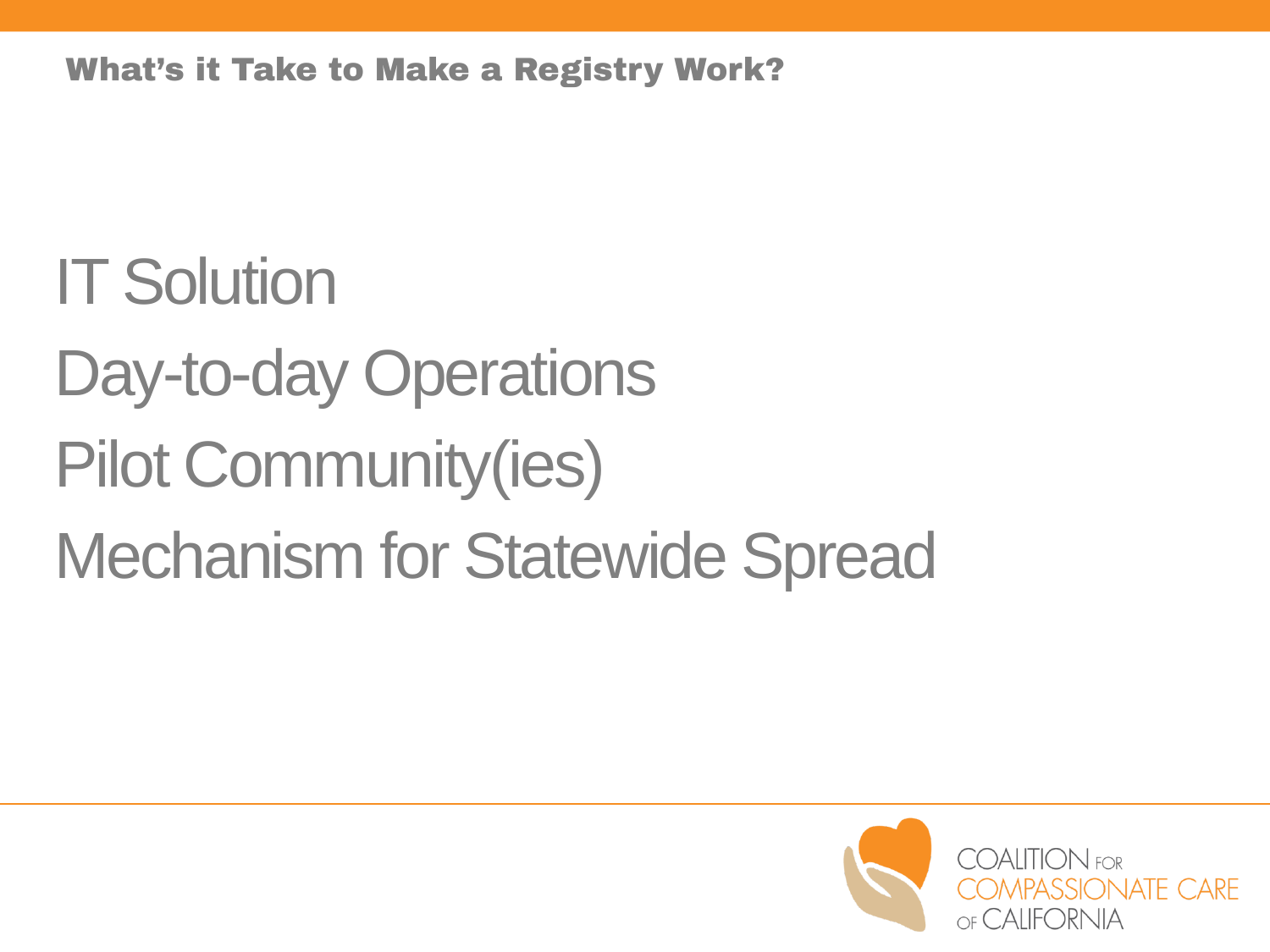

What’s it Take to Make a Registry Work?
IT Solution
Day-to-day Operations
Pilot Community(ies)
Mechanism for Statewide Spread